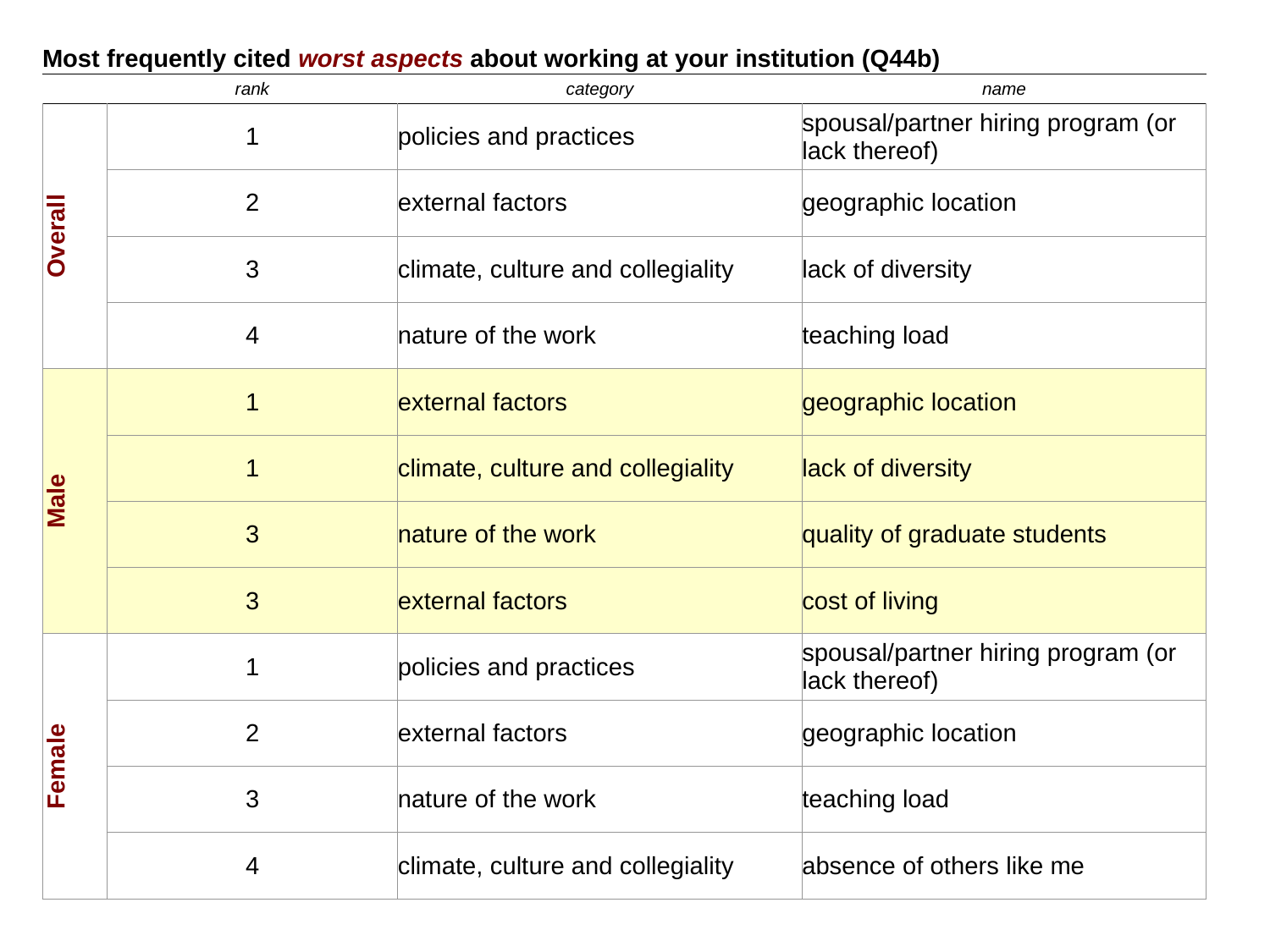

| Most frequently cited worst aspects about working at your institution (Q44b) |  |  |  |
| --- | --- | --- | --- |
|  | rank | category | name |
| Overall | 1 | policies and practices | spousal/partner hiring program (or lack thereof) |
|  | 2 | external factors | geographic location |
|  | 3 | climate, culture and collegiality | lack of diversity |
|  | 4 | nature of the work | teaching load |
| Male | 1 | external factors | geographic location |
|  | 1 | climate, culture and collegiality | lack of diversity |
|  | 3 | nature of the work | quality of graduate students |
|  | 3 | external factors | cost of living |
| Female | 1 | policies and practices | spousal/partner hiring program (or lack thereof) |
|  | 2 | external factors | geographic location |
|  | 3 | nature of the work | teaching load |
|  | 4 | climate, culture and collegiality | absence of others like me |